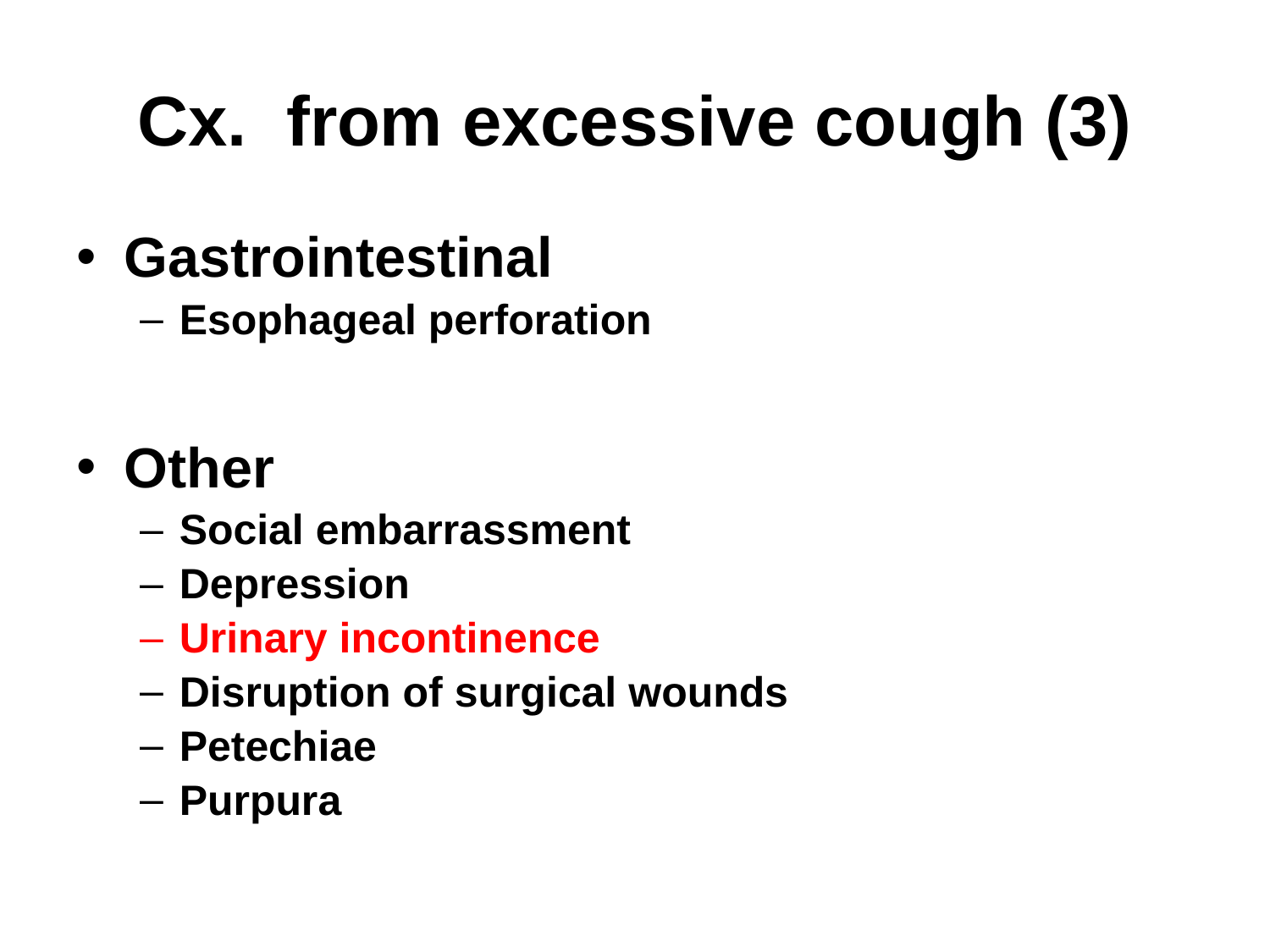

# Cx.  from excessive cough (3)
Gastrointestinal
Esophageal perforation

Other
Social embarrassment
Depression
Urinary incontinence
Disruption of surgical wounds
Petechiae
Purpura